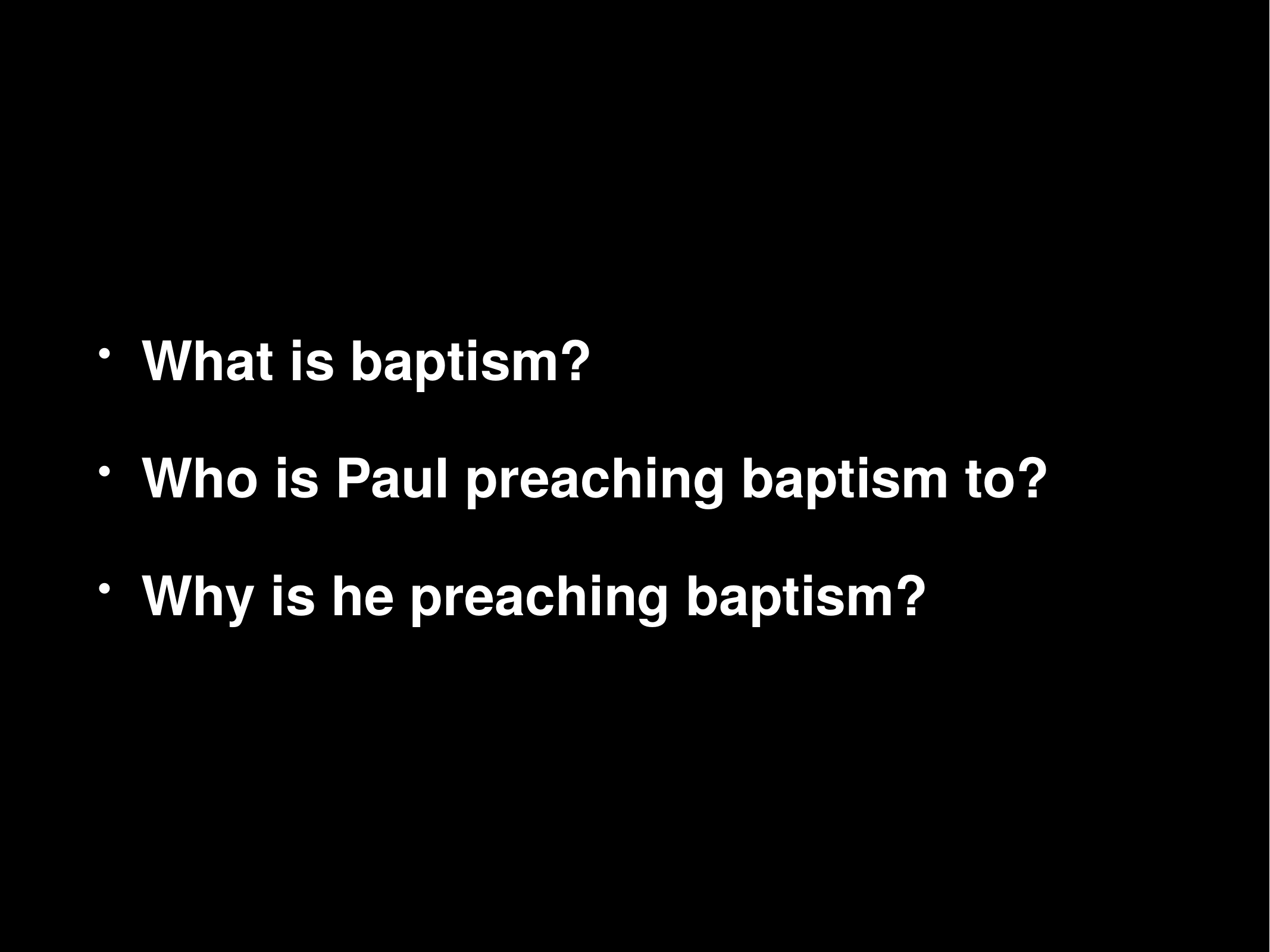

What is baptism?
Who is Paul preaching baptism to?
Why is he preaching baptism?